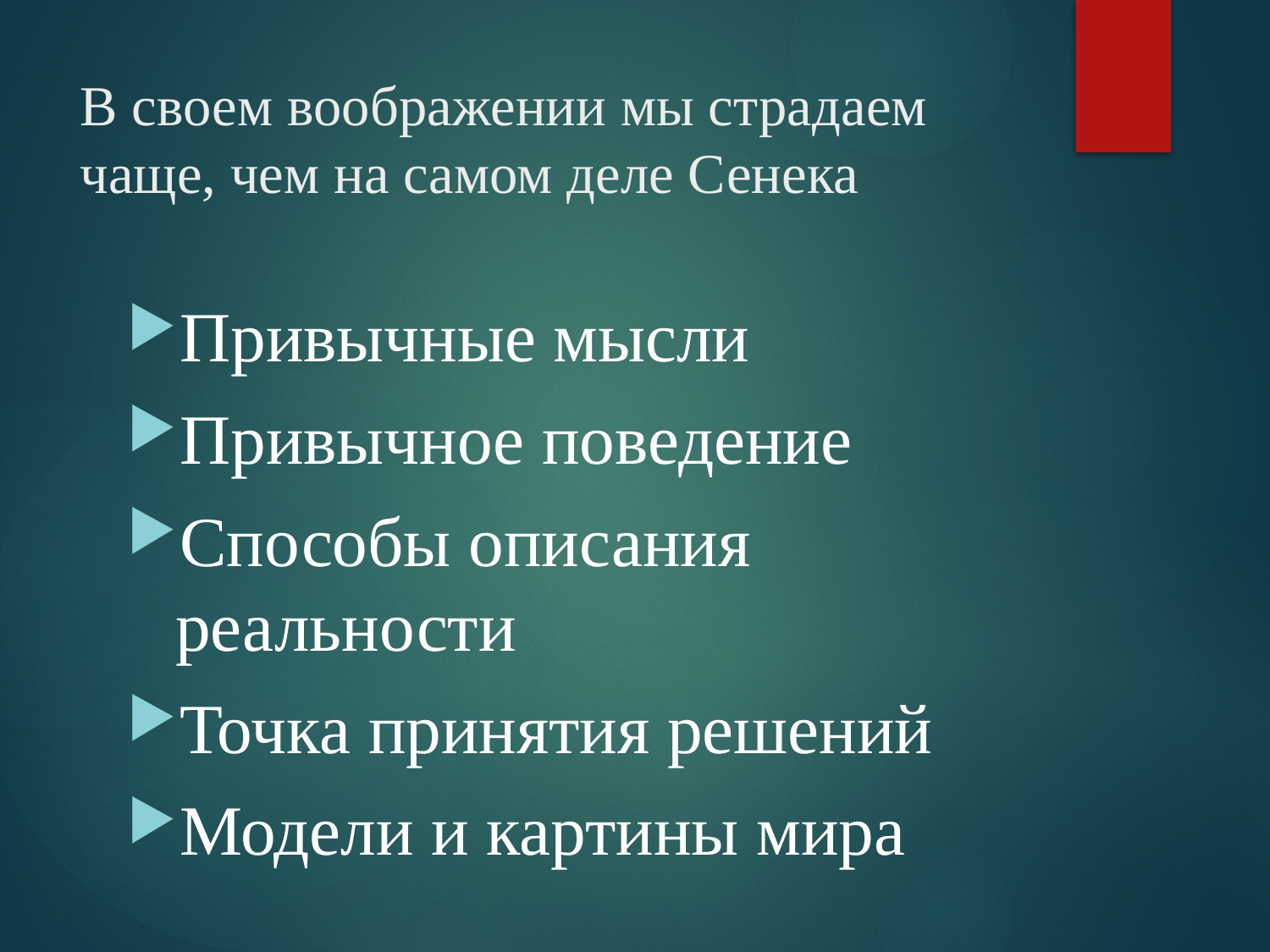

# В своем воображении мы страдаем чаще, чем на самом деле Сенека
Привычные мысли
Привычное поведение
Способы описания реальности
Точка принятия решений
Модели и картины мира